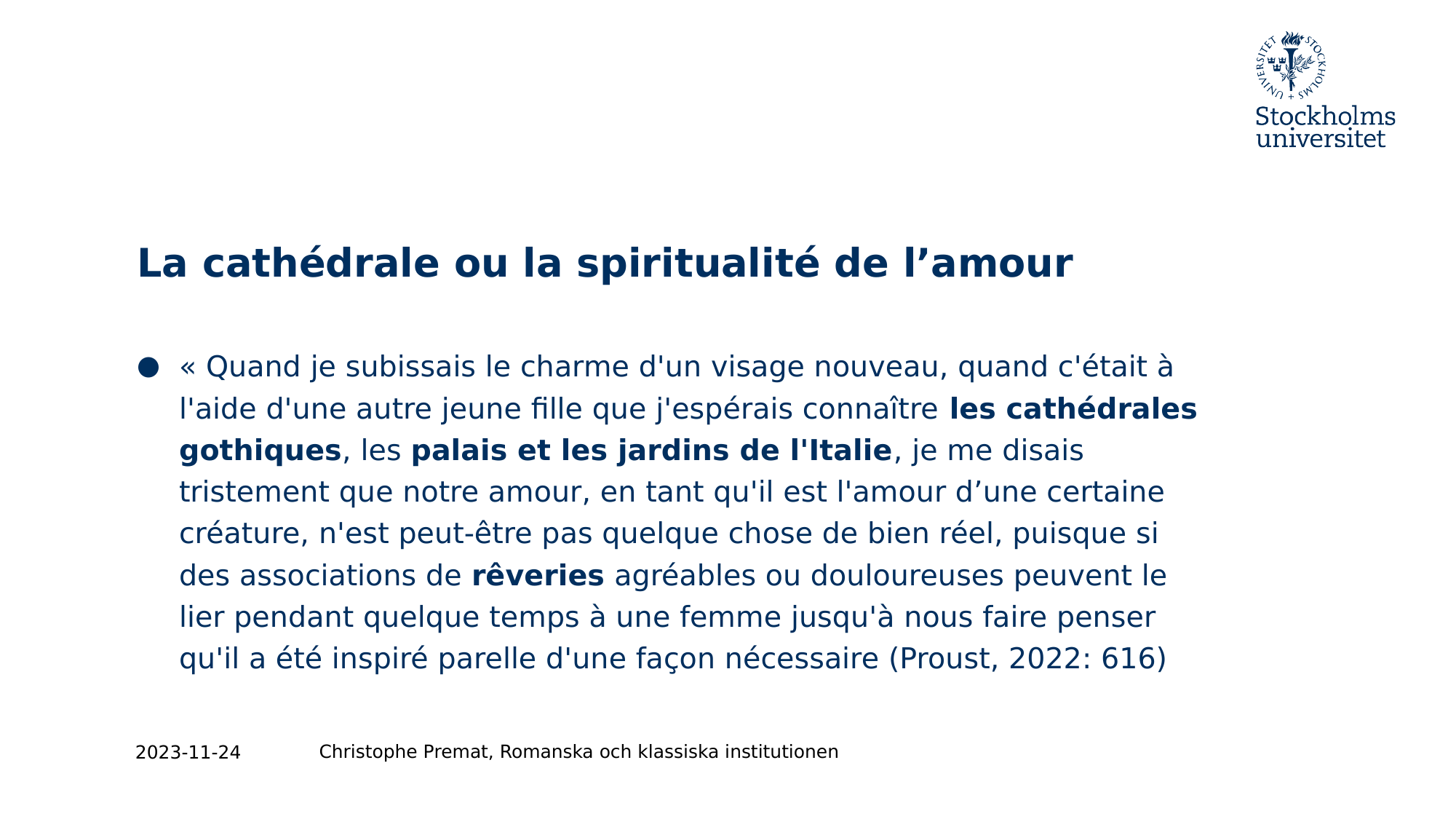

# La cathédrale ou la spiritualité de l’amour
« Quand je subissais le charme d'un visage nouveau, quand c'était à l'aide d'une autre jeune fille que j'espérais connaître les cathédrales gothiques, les palais et les jardins de l'Italie, je me disais tristement que notre amour, en tant qu'il est l'amour d’une certaine créature, n'est peut-être pas quelque chose de bien réel, puisque si des associations de rêveries agréables ou douloureuses peuvent le lier pendant quelque temps à une femme jusqu'à nous faire penser qu'il a été inspiré parelle d'une façon nécessaire (Proust, 2022: 616)
2023-11-24
Christophe Premat, Romanska och klassiska institutionen